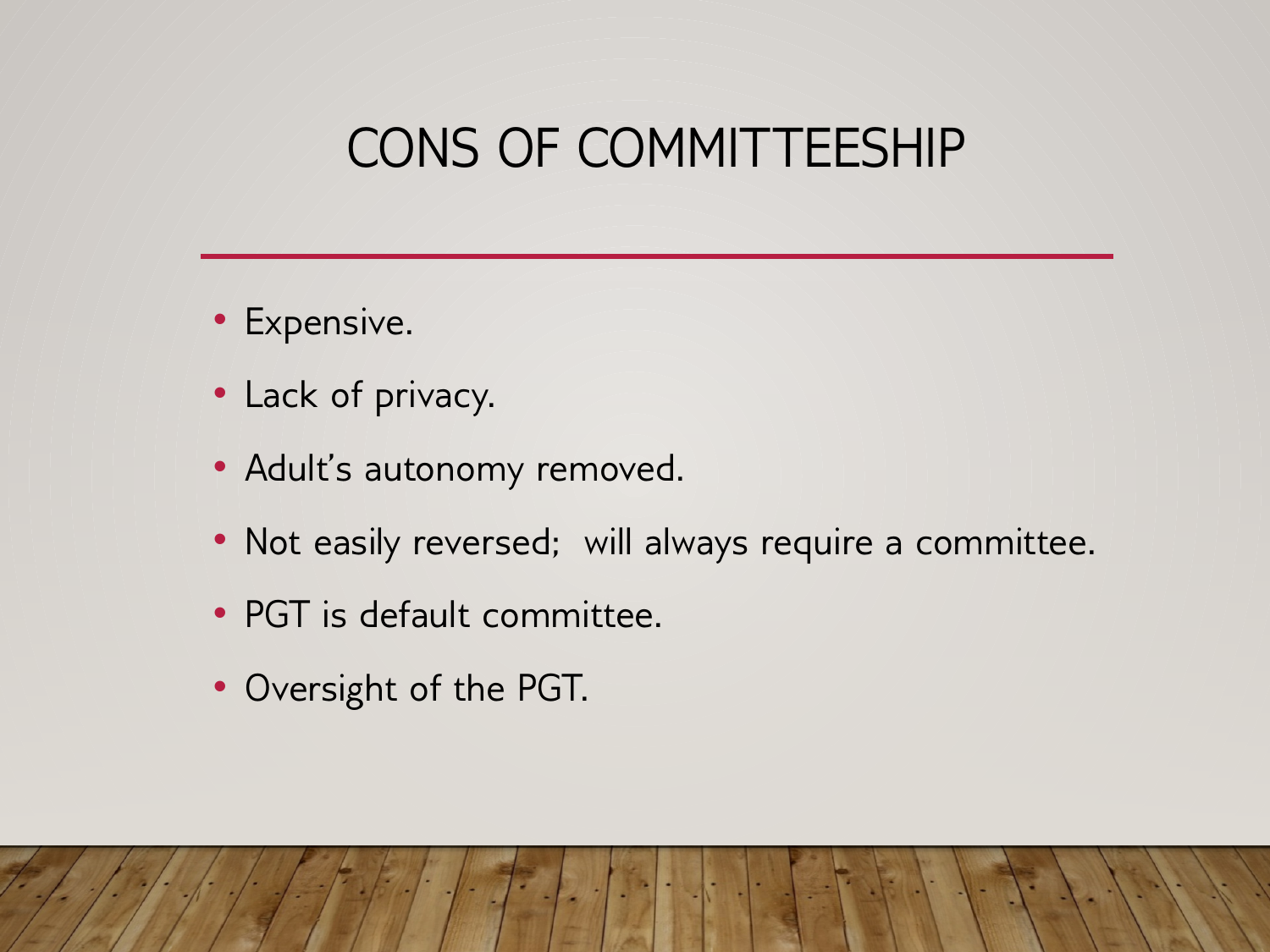

# CONS of committeeship
Expensive.
Lack of privacy.
Adult’s autonomy removed.
Not easily reversed;  will always require a committee.
PGT is default committee.
Oversight of the PGT.